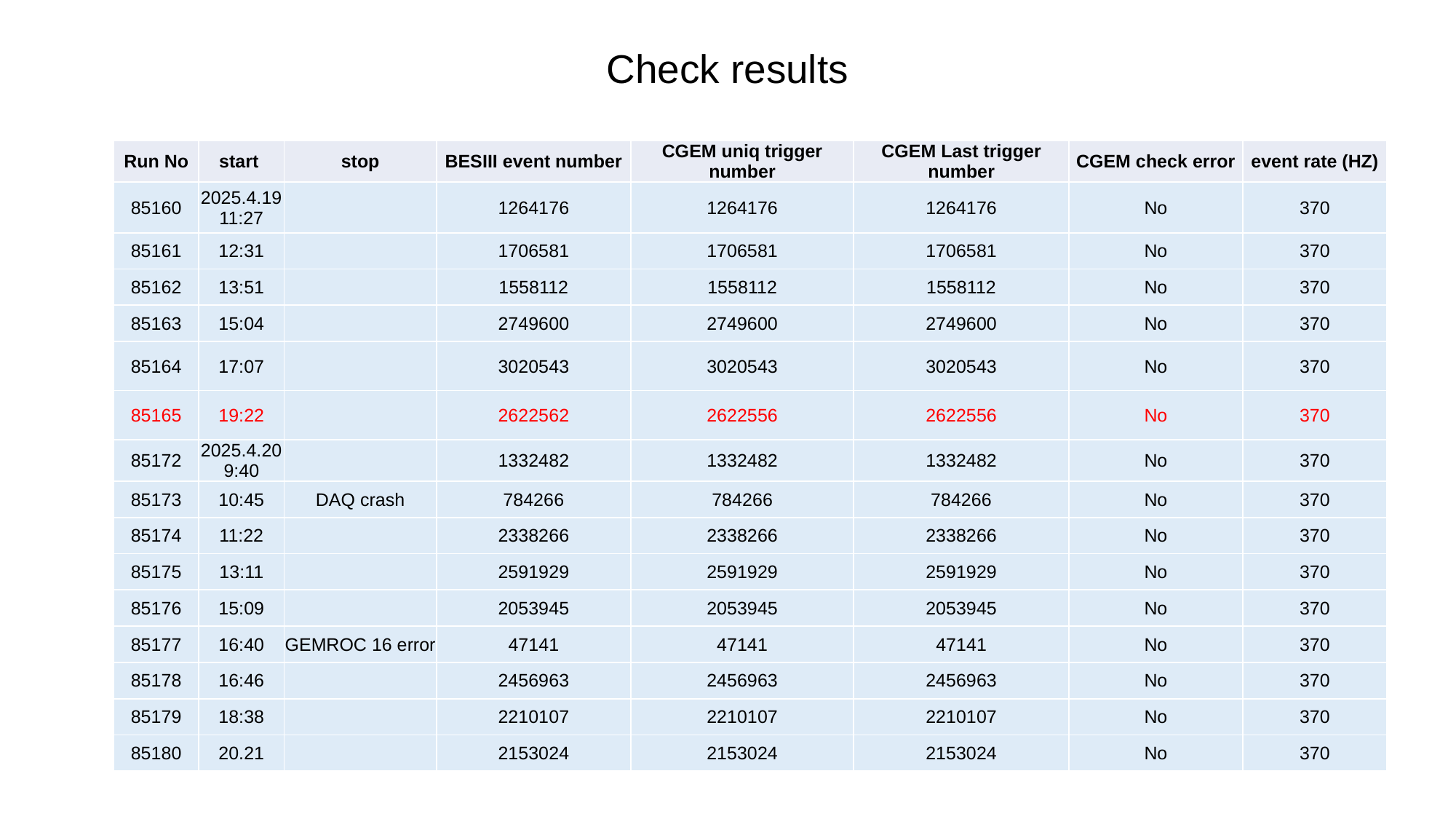

# Check results
| Run No | start | stop | BESIII event number | CGEM uniq trigger number | CGEM Last trigger number | CGEM check error | event rate (HZ) |
| --- | --- | --- | --- | --- | --- | --- | --- |
| 85160 | 2025.4.19 11:27 |  | 1264176 | 1264176 | 1264176 | No | 370 |
| 85161 | 12:31 |  | 1706581 | 1706581 | 1706581 | No | 370 |
| 85162 | 13:51 |  | 1558112 | 1558112 | 1558112 | No | 370 |
| 85163 | 15:04 |  | 2749600 | 2749600 | 2749600 | No | 370 |
| 85164 | 17:07 |  | 3020543 | 3020543 | 3020543 | No | 370 |
| 85165 | 19:22 |  | 2622562 | 2622556 | 2622556 | No | 370 |
| 85172 | 2025.4.209:40 |  | 1332482 | 1332482 | 1332482 | No | 370 |
| 85173 | 10:45 | DAQ crash | 784266 | 784266 | 784266 | No | 370 |
| 85174 | 11:22 |  | 2338266 | 2338266 | 2338266 | No | 370 |
| 85175 | 13:11 |  | 2591929 | 2591929 | 2591929 | No | 370 |
| 85176 | 15:09 |  | 2053945 | 2053945 | 2053945 | No | 370 |
| 85177 | 16:40 | GEMROC 16 error | 47141 | 47141 | 47141 | No | 370 |
| 85178 | 16:46 |  | 2456963 | 2456963 | 2456963 | No | 370 |
| 85179 | 18:38 |  | 2210107 | 2210107 | 2210107 | No | 370 |
| 85180 | 20.21 |  | 2153024 | 2153024 | 2153024 | No | 370 |